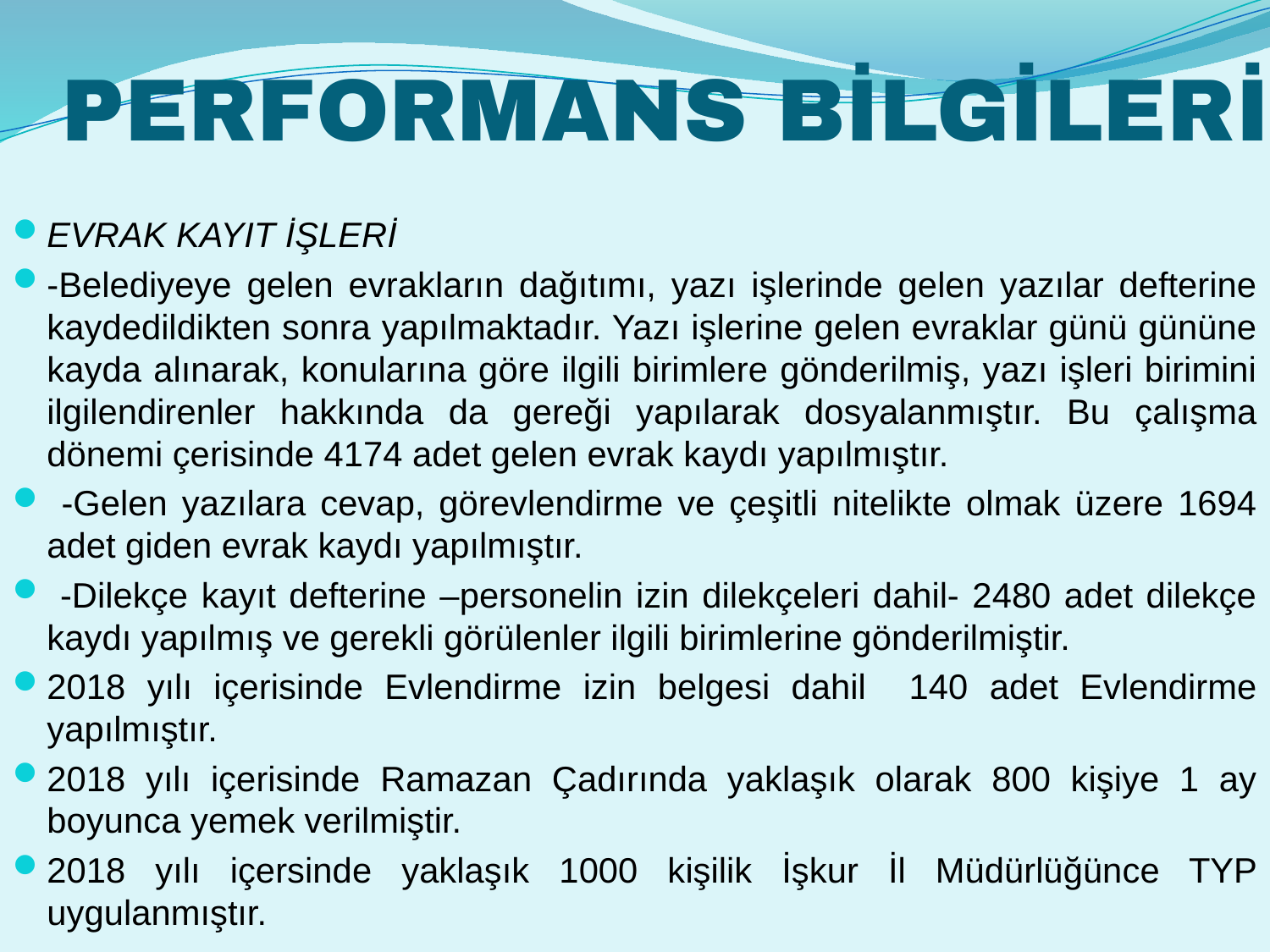

# PERFORMANS BİLGİLERİ
EVRAK KAYIT İŞLERİ
-Belediyeye gelen evrakların dağıtımı, yazı işlerinde gelen yazılar defterine kaydedildikten sonra yapılmaktadır. Yazı işlerine gelen evraklar günü gününe kayda alınarak, konularına göre ilgili birimlere gönderilmiş, yazı işleri birimini ilgilendirenler hakkında da gereği yapılarak dosyalanmıştır. Bu çalışma dönemi çerisinde 4174 adet gelen evrak kaydı yapılmıştır.
 -Gelen yazılara cevap, görevlendirme ve çeşitli nitelikte olmak üzere 1694 adet giden evrak kaydı yapılmıştır.
 -Dilekçe kayıt defterine –personelin izin dilekçeleri dahil- 2480 adet dilekçe kaydı yapılmış ve gerekli görülenler ilgili birimlerine gönderilmiştir.
2018 yılı içerisinde Evlendirme izin belgesi dahil  140 adet Evlendirme yapılmıştır.
2018 yılı içerisinde Ramazan Çadırında yaklaşık olarak 800 kişiye 1 ay boyunca yemek verilmiştir.
2018 yılı içersinde yaklaşık 1000 kişilik İşkur İl Müdürlüğünce TYP uygulanmıştır.